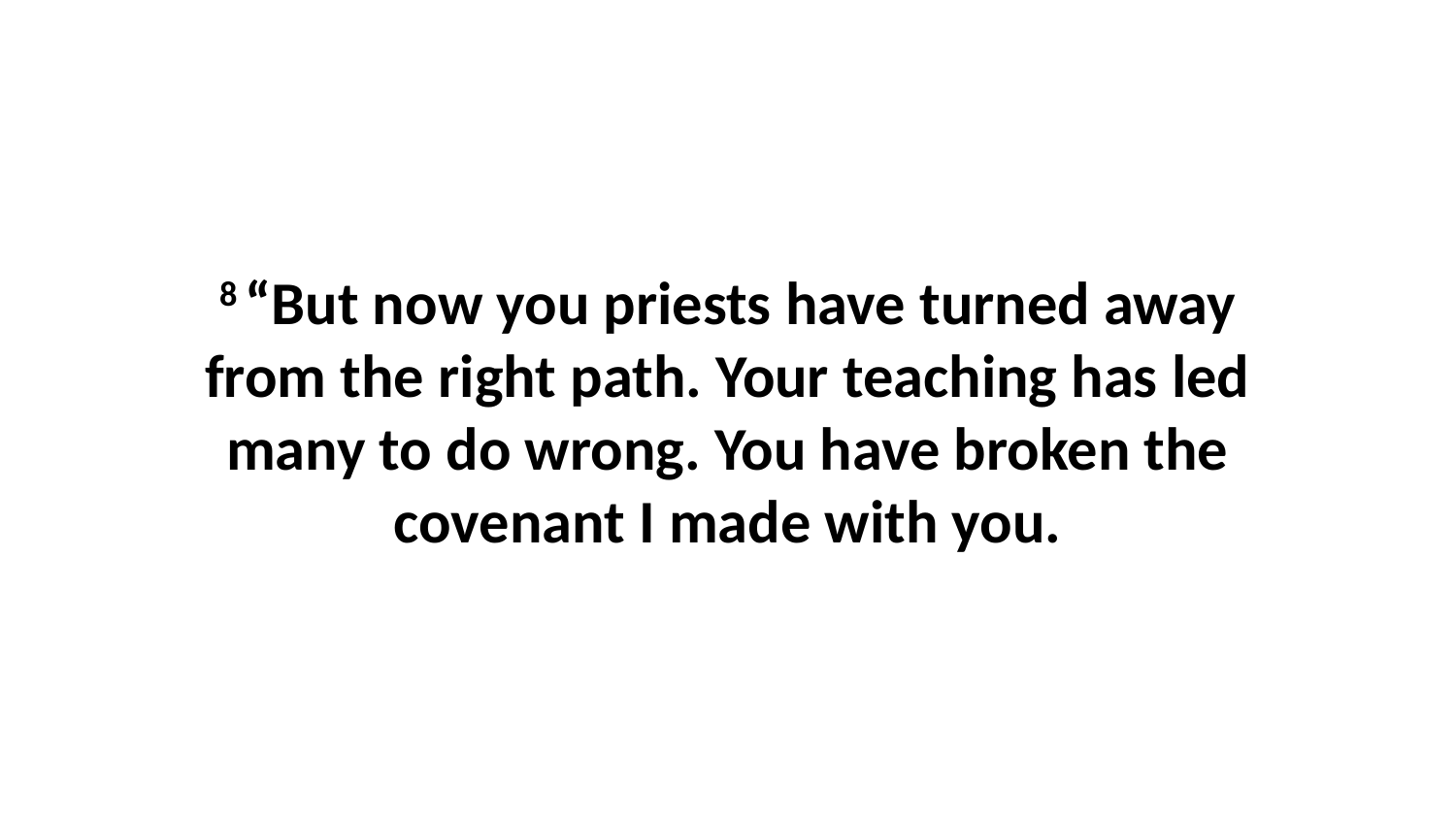

8 “But now you priests have turned away from the right path. Your teaching has led many to do wrong. You have broken the covenant I made with you.